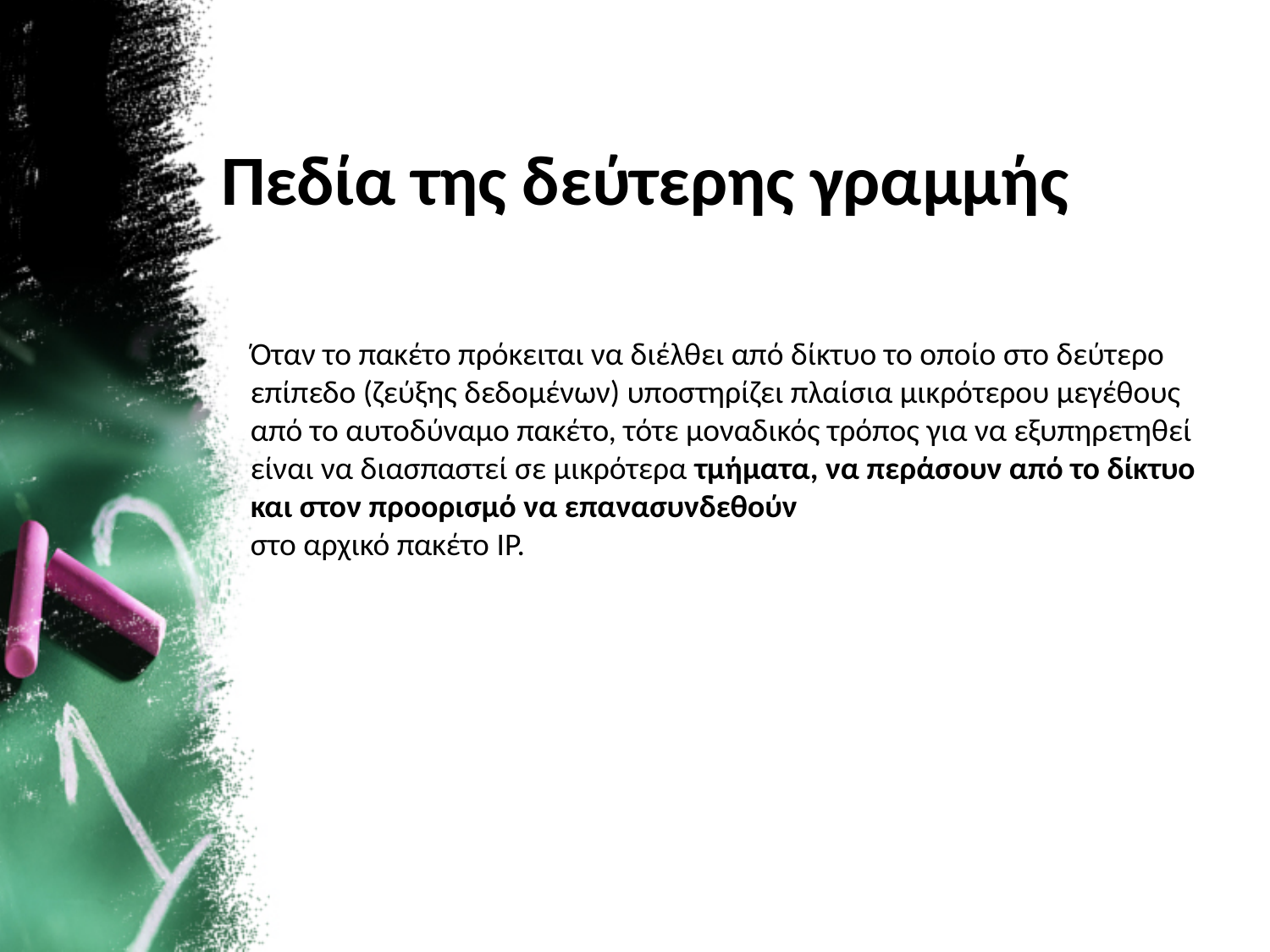

# Πεδία της δεύτερης γραμμής
Όταν το πακέτο πρόκειται να διέλθει από δίκτυο το οποίο στο δεύτερο επίπεδο (ζεύξης δεδομένων) υποστηρίζει πλαίσια μικρότερου μεγέθους από το αυτοδύναμο πακέτο, τότε μοναδικός τρόπος για να εξυπηρετηθεί είναι να διασπαστεί σε μικρότερα τμήματα, να περάσουν από το δίκτυο και στον προορισμό να επανασυνδεθούν
στο αρχικό πακέτο IP.